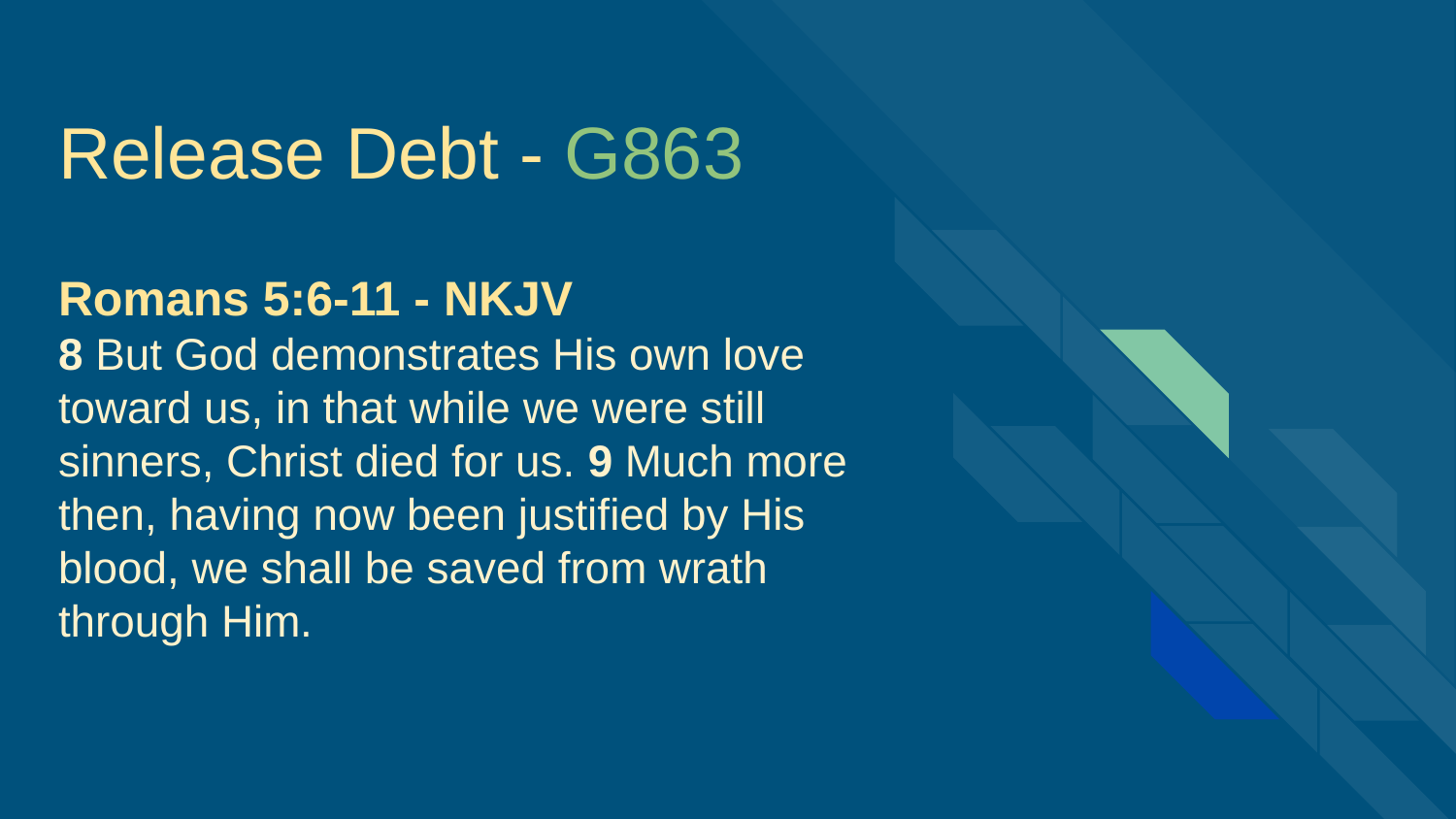

# Release Debt - G863
Romans 5:6-11 - NKJV
8 But God demonstrates His own love toward us, in that while we were still sinners, Christ died for us. 9 Much more then, having now been justified by His blood, we shall be saved from wrath through Him.